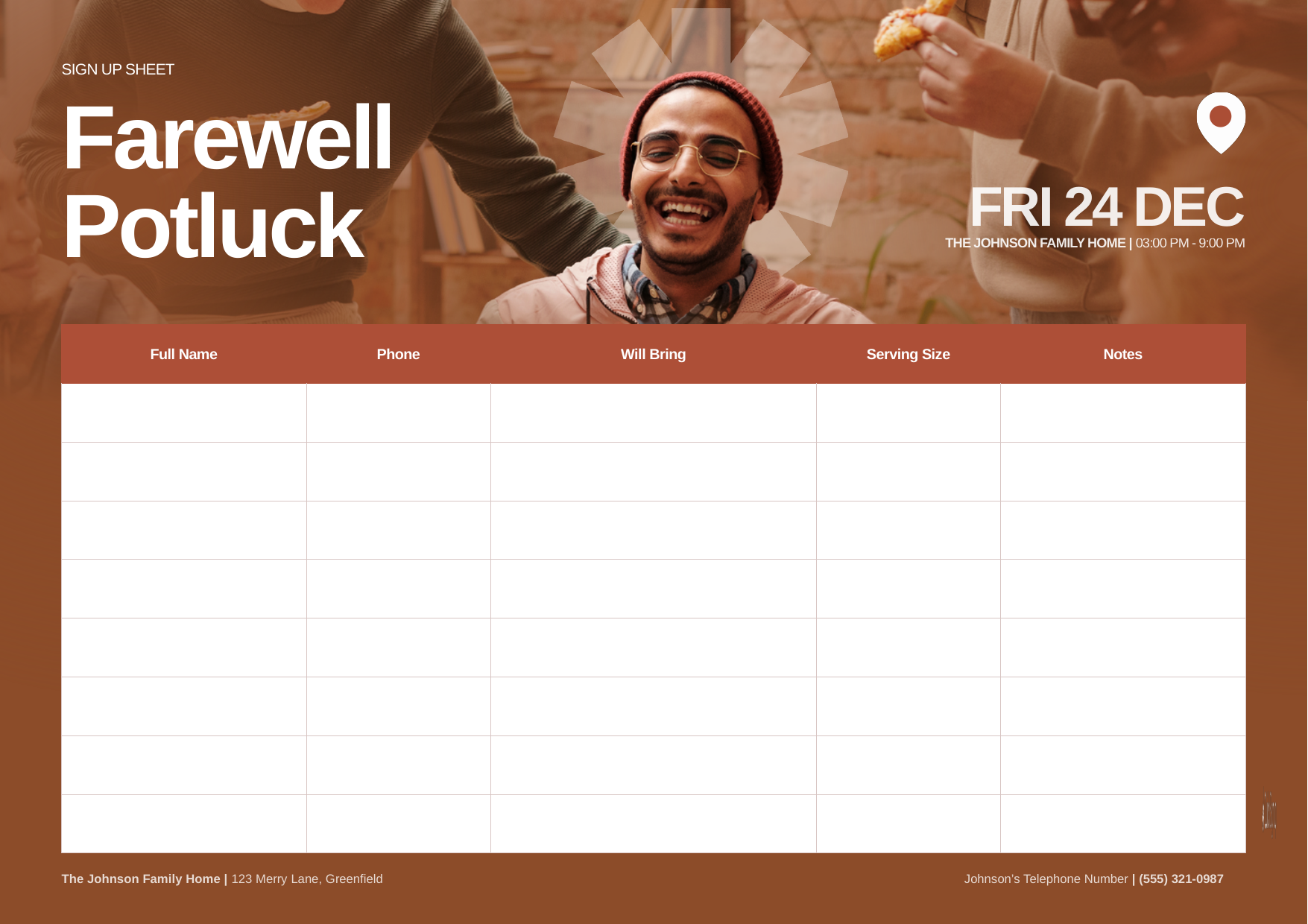

SIGN UP SHEET
Farewell
Potluck

FRI 24 DEC
THE JOHNSON FAMILY HOME | 03:00 PM - 9:00 PM

The Johnson Family Home | 123 Merry Lane, Greenfield
Johnson’s Telephone Number | (555) 321-0987
| Full Name | Phone | Will Bring | Serving Size | Notes |
| --- | --- | --- | --- | --- |
|  |  |  |  |  |
|  |  |  |  |  |
|  |  |  |  |  |
|  |  |  |  |  |
|  |  |  |  |  |
|  |  |  |  |  |
|  |  |  |  |  |
|  |  |  |  |  |